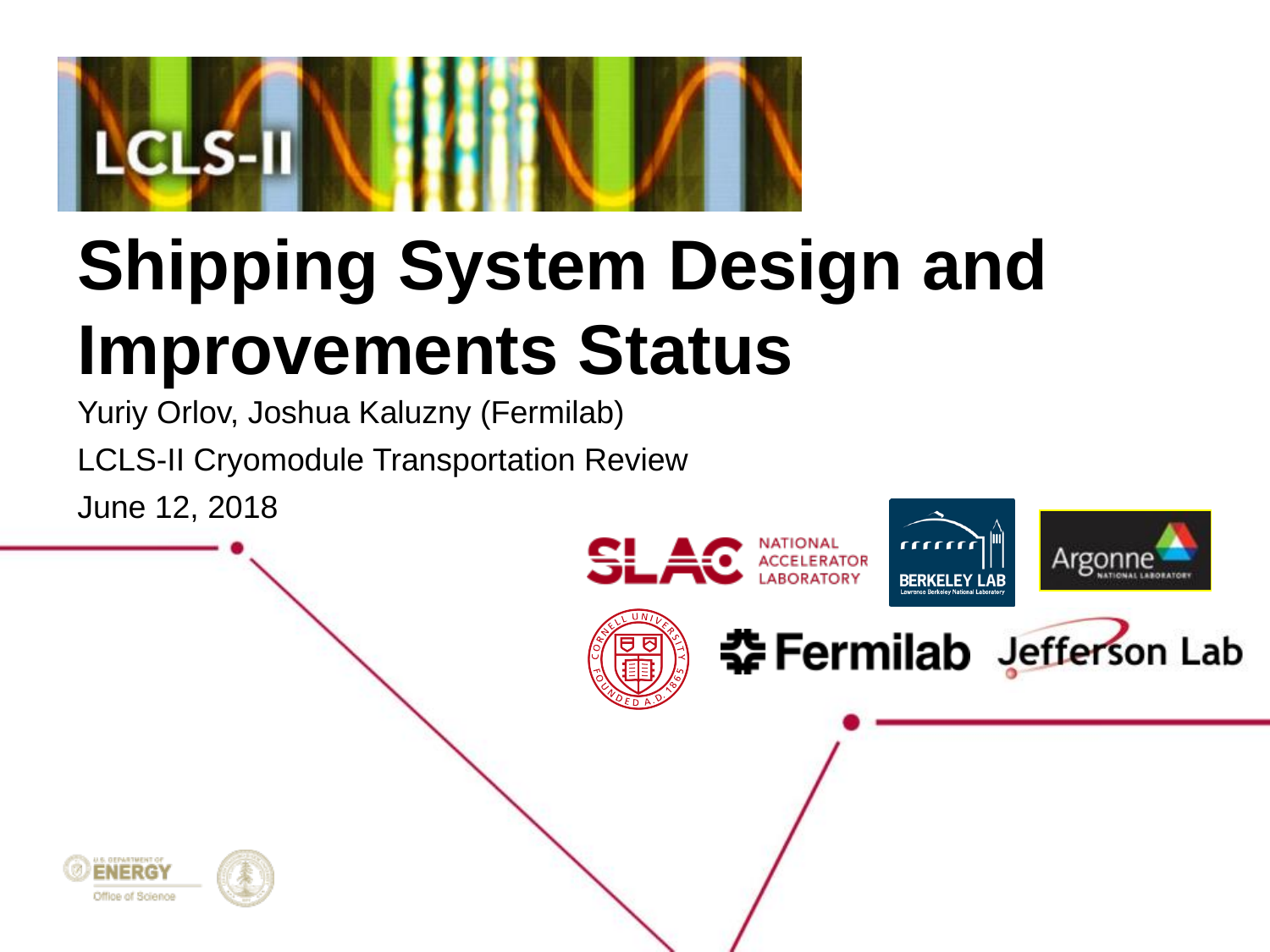

# Shipping System Design and Improvements Status
Yuriy Orlov, Joshua Kaluzny (Fermilab)
LCLS-II Cryomodule Transportation Review
June 12, 2018